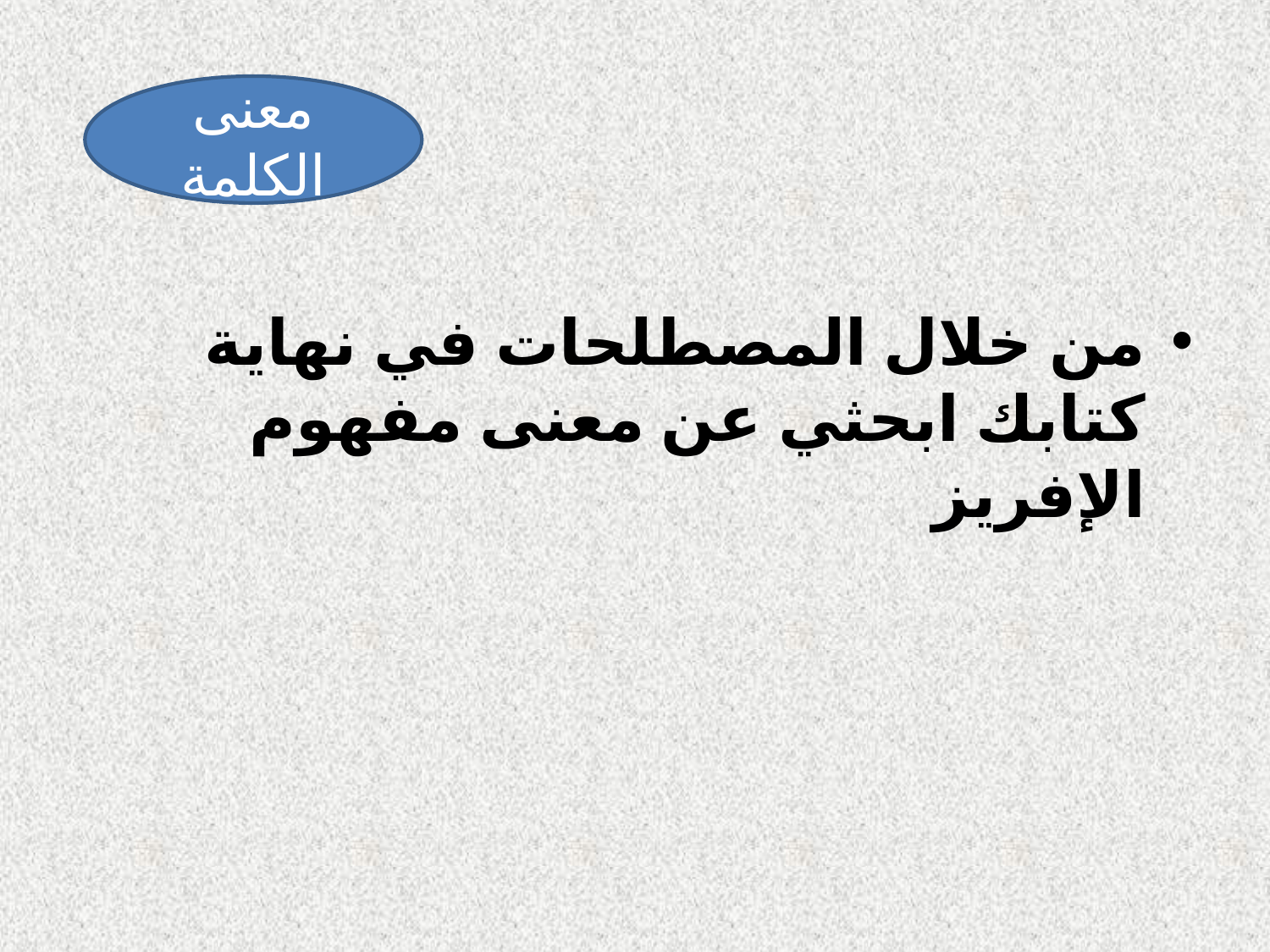

#
معنى الكلمة

من خلال المصطلحات في نهاية كتابك ابحثي عن معنى مفهوم الإفريز